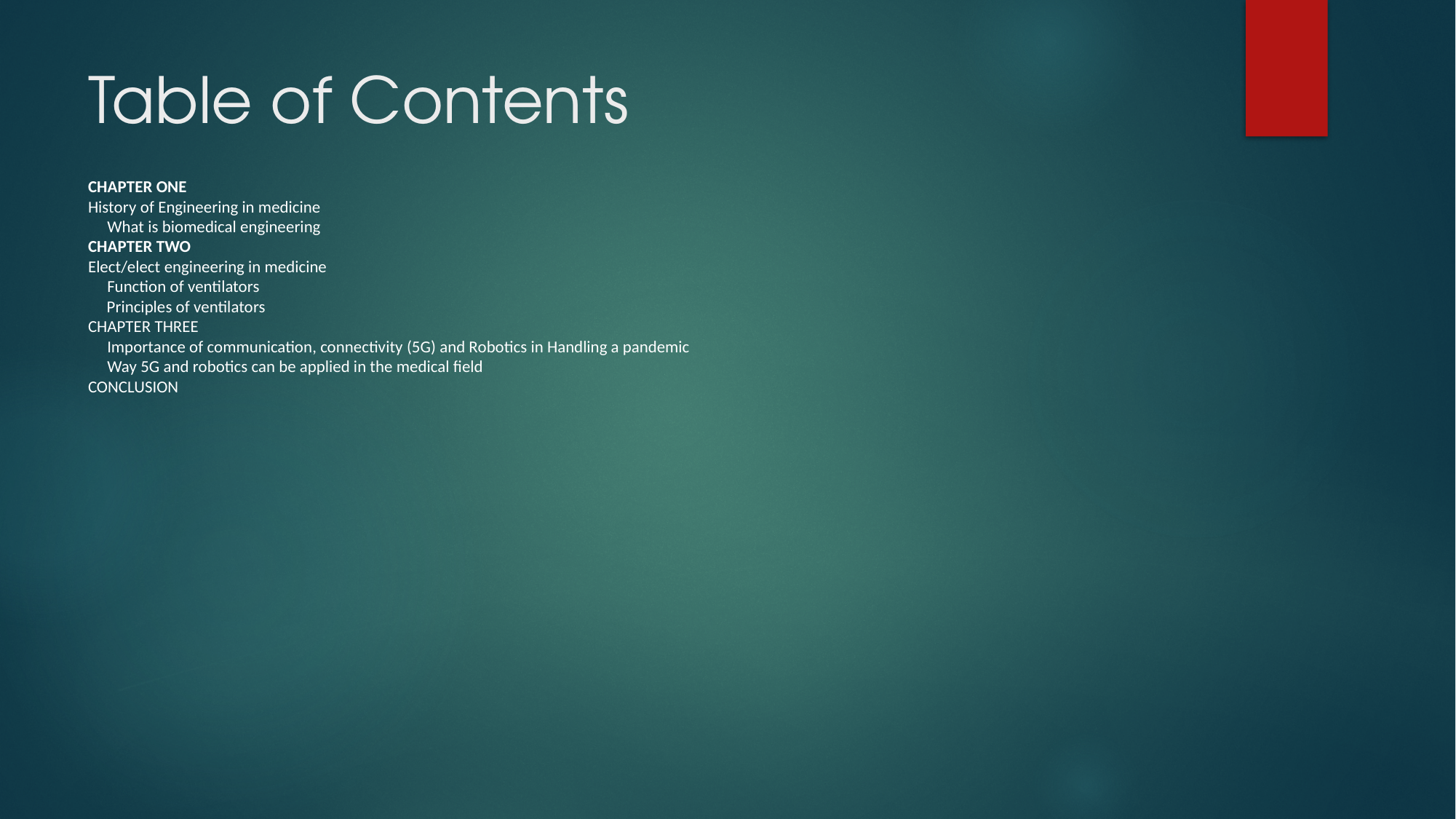

# Table of Contents
CHAPTER ONE
History of Engineering in medicine
     What is biomedical engineering
CHAPTER TWO
Elect/elect engineering in medicine
     Function of ventilators
     Principles of ventilators
CHAPTER THREE
     Importance of communication, connectivity (5G) and Robotics in Handling a pandemic
     Way 5G and robotics can be applied in the medical field
CONCLUSION